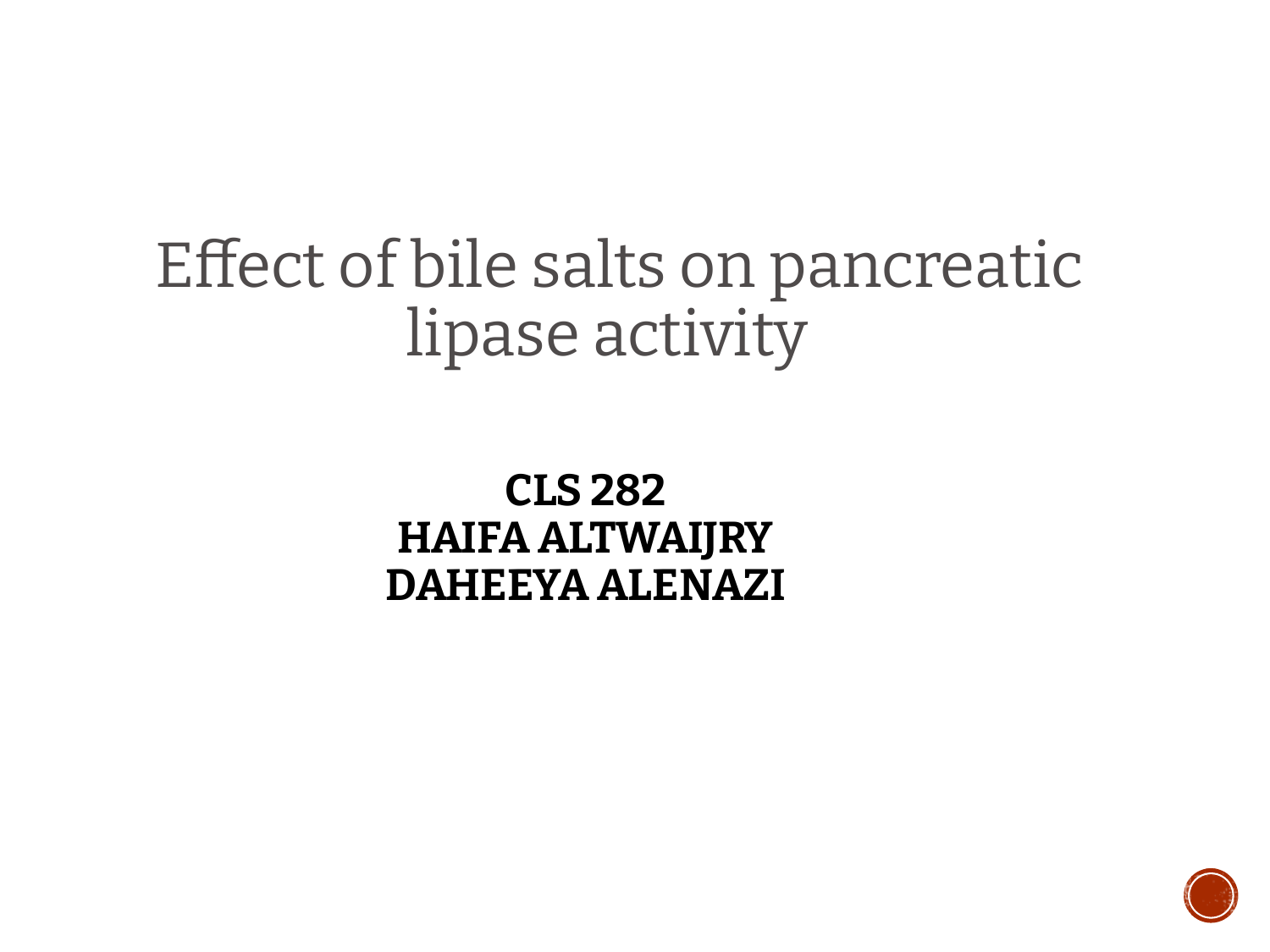

Effect of bile salts on pancreatic lipase activity
# Cls 282 haifa altwaijry Daheeya Alenazi